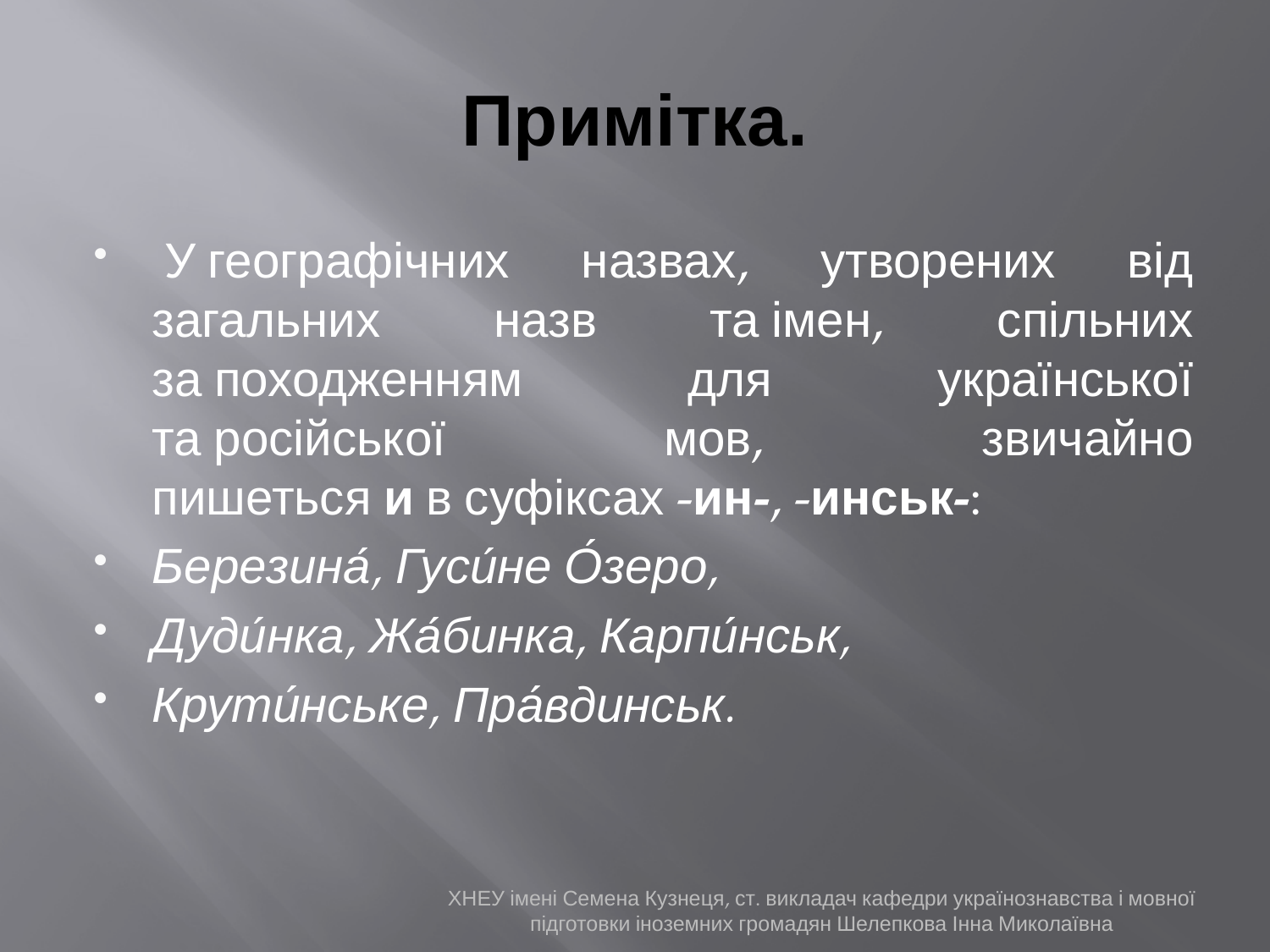

# Примітка.
 У географічних назвах, утворених від загальних назв та імен, спільних за походженням для української та російської мов, звичайно пишеться и в суфіксах -ин-, -инськ-:
Березина́, Гуси́не О́зеро,
Дуди́нка, Жа́бинка, Карпи́нськ,
Крути́нське, Пра́вдинськ.
ХНЕУ імені Семена Кузнеця, ст. викладач кафедри українознавства і мовної підготовки іноземних громадян Шелепкова Інна Миколаївна